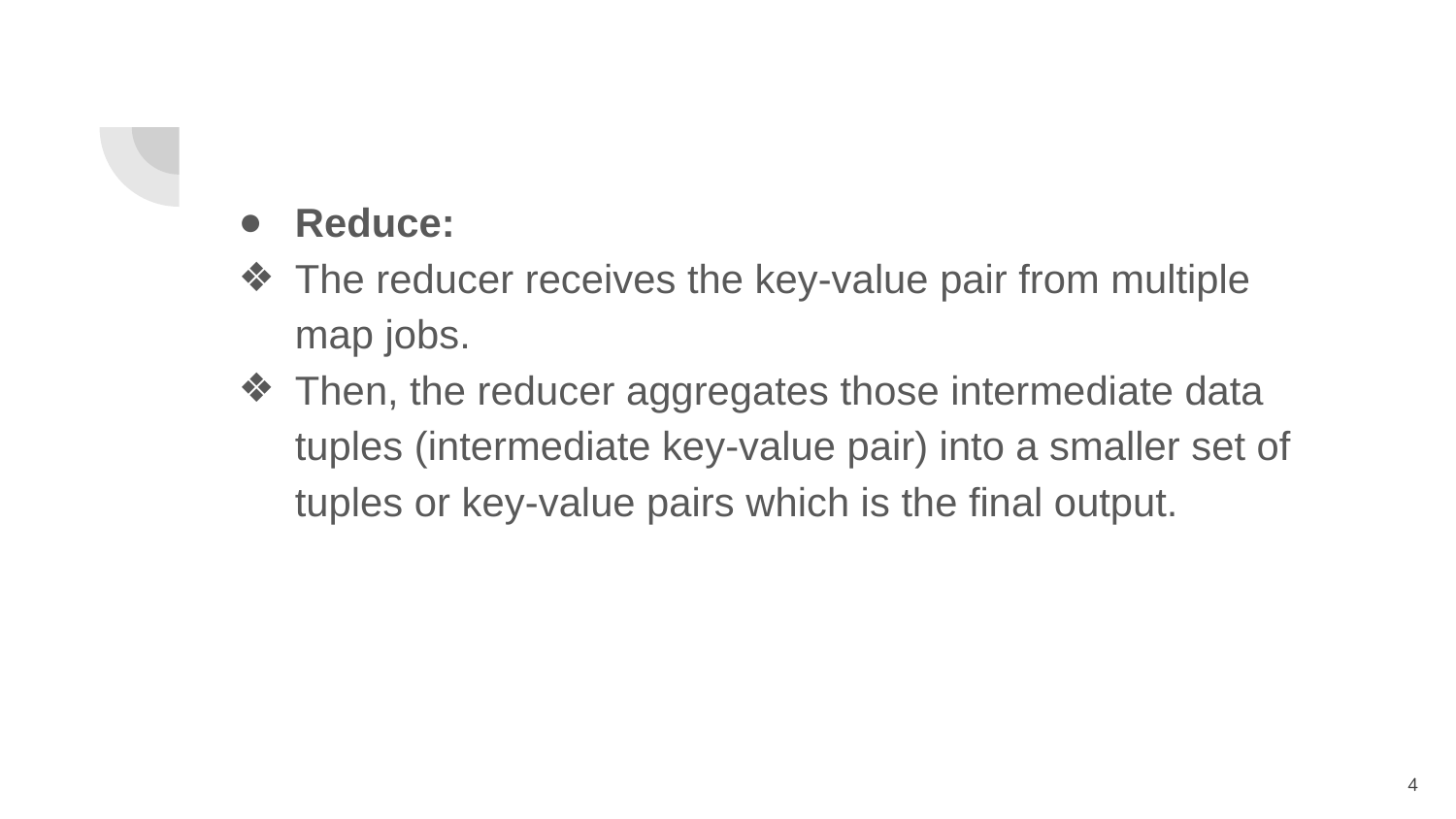

Reduce:
The reducer receives the key-value pair from multiple map jobs.
Then, the reducer aggregates those intermediate data tuples (intermediate key-value pair) into a smaller set of tuples or key-value pairs which is the final output.
4